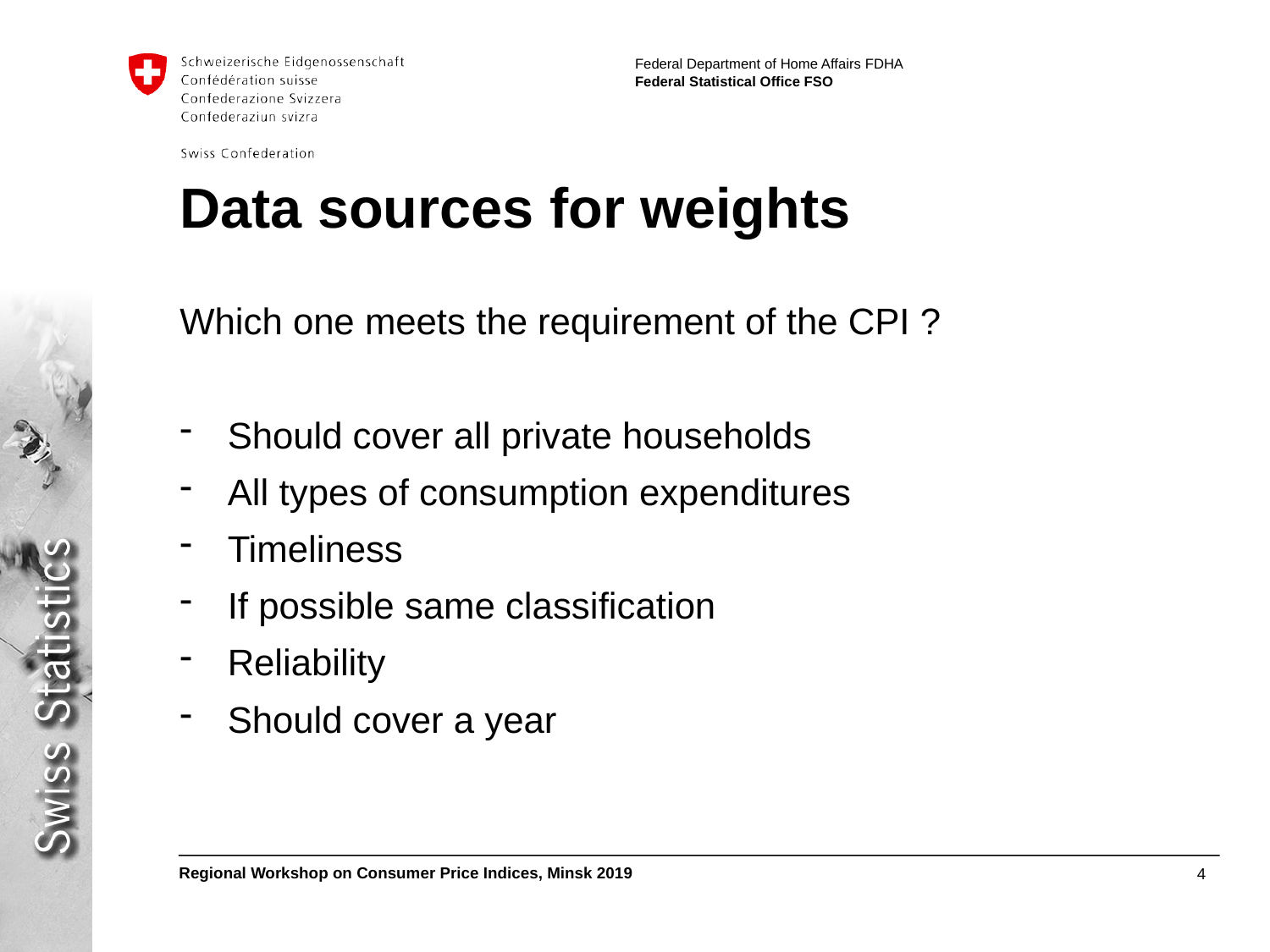

# Data sources for weights
Which one meets the requirement of the CPI ?

Should cover all private households
All types of consumption expenditures
Timeliness
If possible same classification
Reliability
Should cover a year